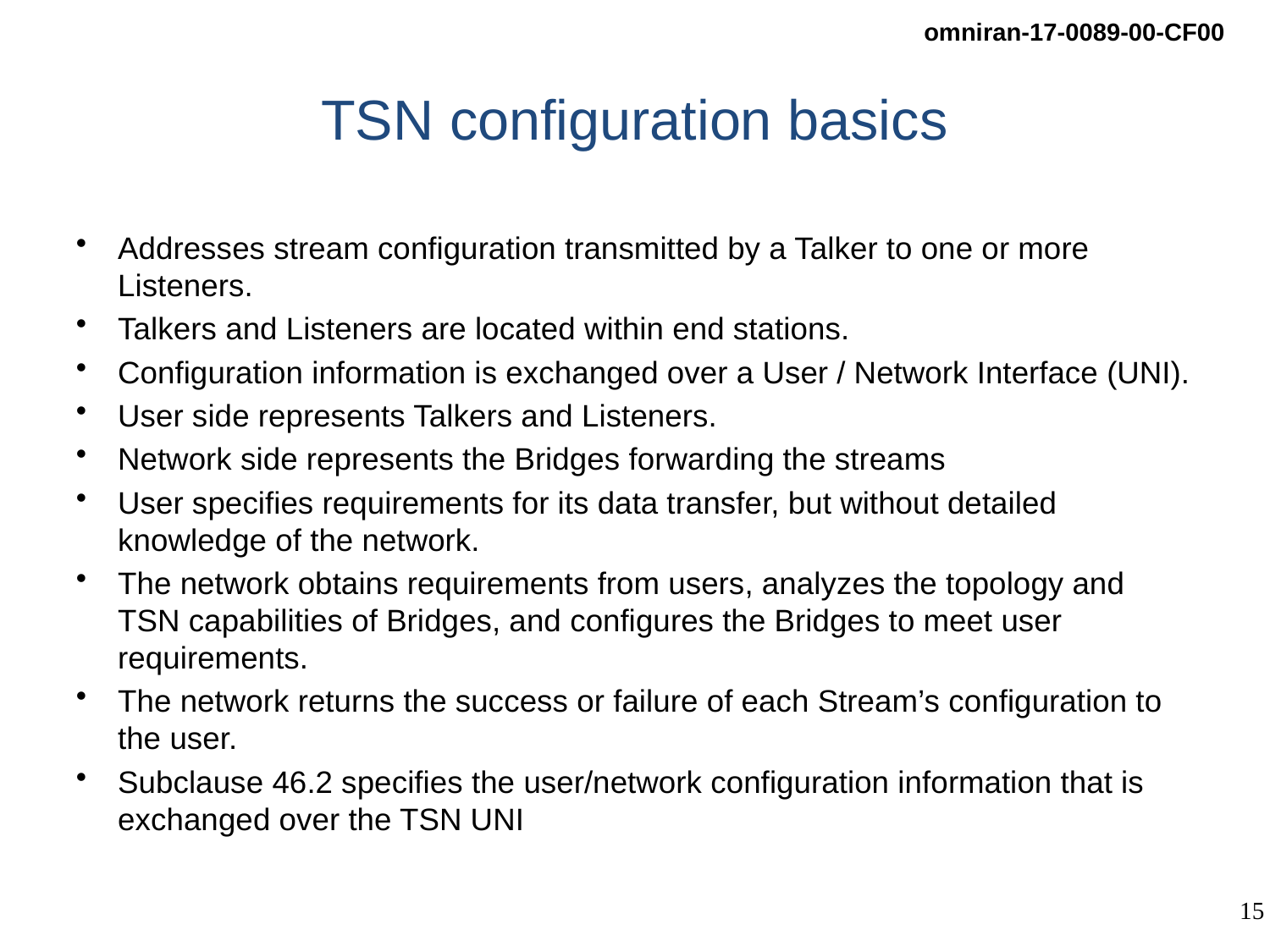

# TSN configuration basics
Addresses stream configuration transmitted by a Talker to one or more Listeners.
Talkers and Listeners are located within end stations.
Configuration information is exchanged over a User / Network Interface (UNI).
User side represents Talkers and Listeners.
Network side represents the Bridges forwarding the streams
User specifies requirements for its data transfer, but without detailed knowledge of the network.
The network obtains requirements from users, analyzes the topology and TSN capabilities of Bridges, and configures the Bridges to meet user requirements.
The network returns the success or failure of each Stream’s configuration to the user.
Subclause 46.2 specifies the user/network configuration information that is exchanged over the TSN UNI